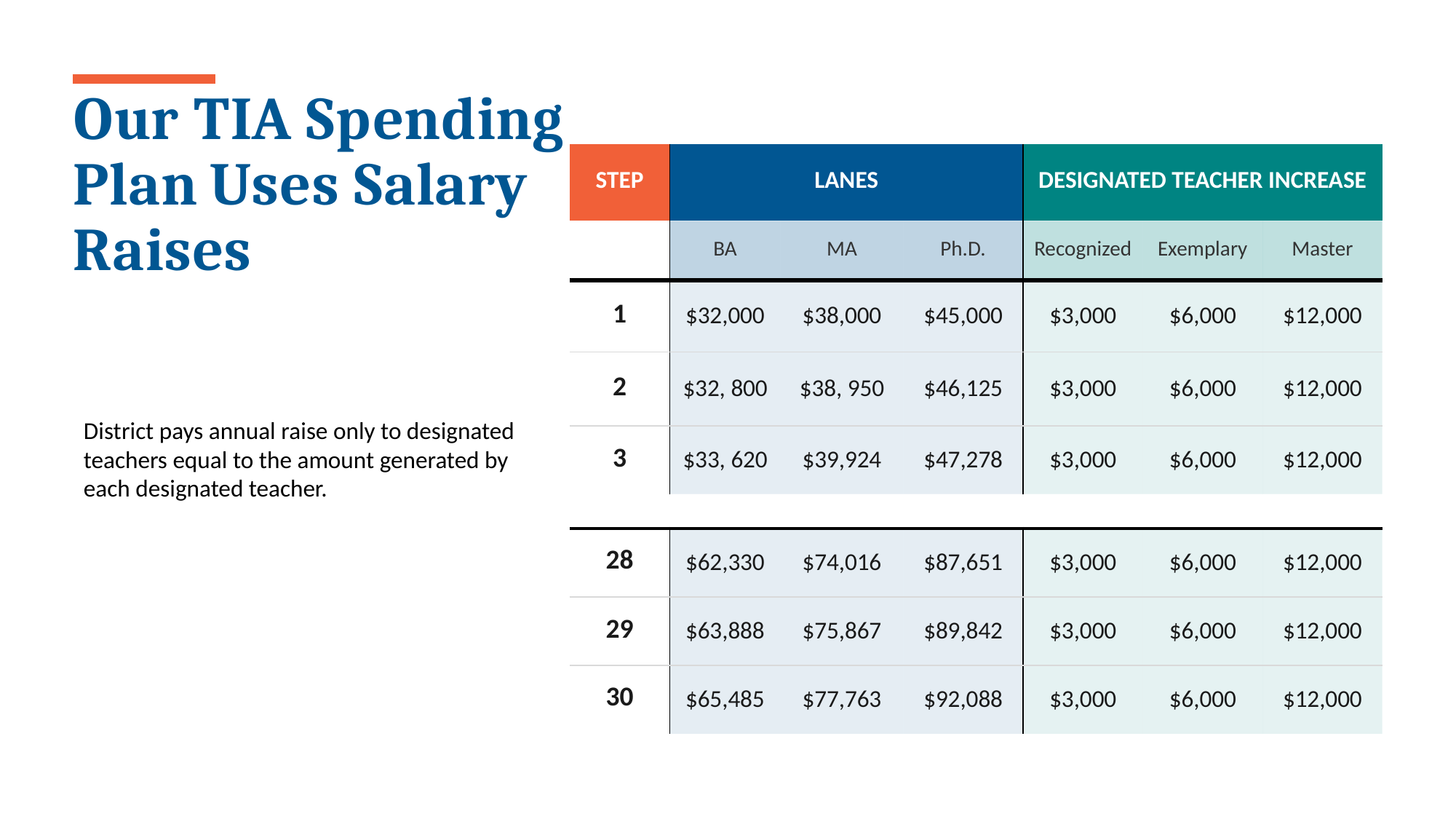

# Our TIA Spending Plan Uses Salary Raises
| STEP | LANES |  |  | DESIGNATED TEACHER INCREASE |  |  |
| --- | --- | --- | --- | --- | --- | --- |
| - | BA | MA | Ph.D. | Recognized | Exemplary | Master |
| 1 | $32,000 | $38,000 | $45,000 | $3,000 | $6,000 | $12,000 |
| 2 | $32, 800 | $38, 950 | $46,125 | $3,000 | $6,000 | $12,000 |
| 3 | $33, 620 | $39,924 | $47,278 | $3,000 | $6,000 | $12,000 |
|  |  |  |  |  |  |  |
| 28 | $62,330 | $74,016 | $87,651 | $3,000 | $6,000 | $12,000 |
| 29 | $63,888 | $75,867 | $89,842 | $3,000 | $6,000 | $12,000 |
| 30 | $65,485 | $77,763 | $92,088 | $3,000 | $6,000 | $12,000 |
District pays annual raise only to designated teachers equal to the amount generated by each designated teacher.